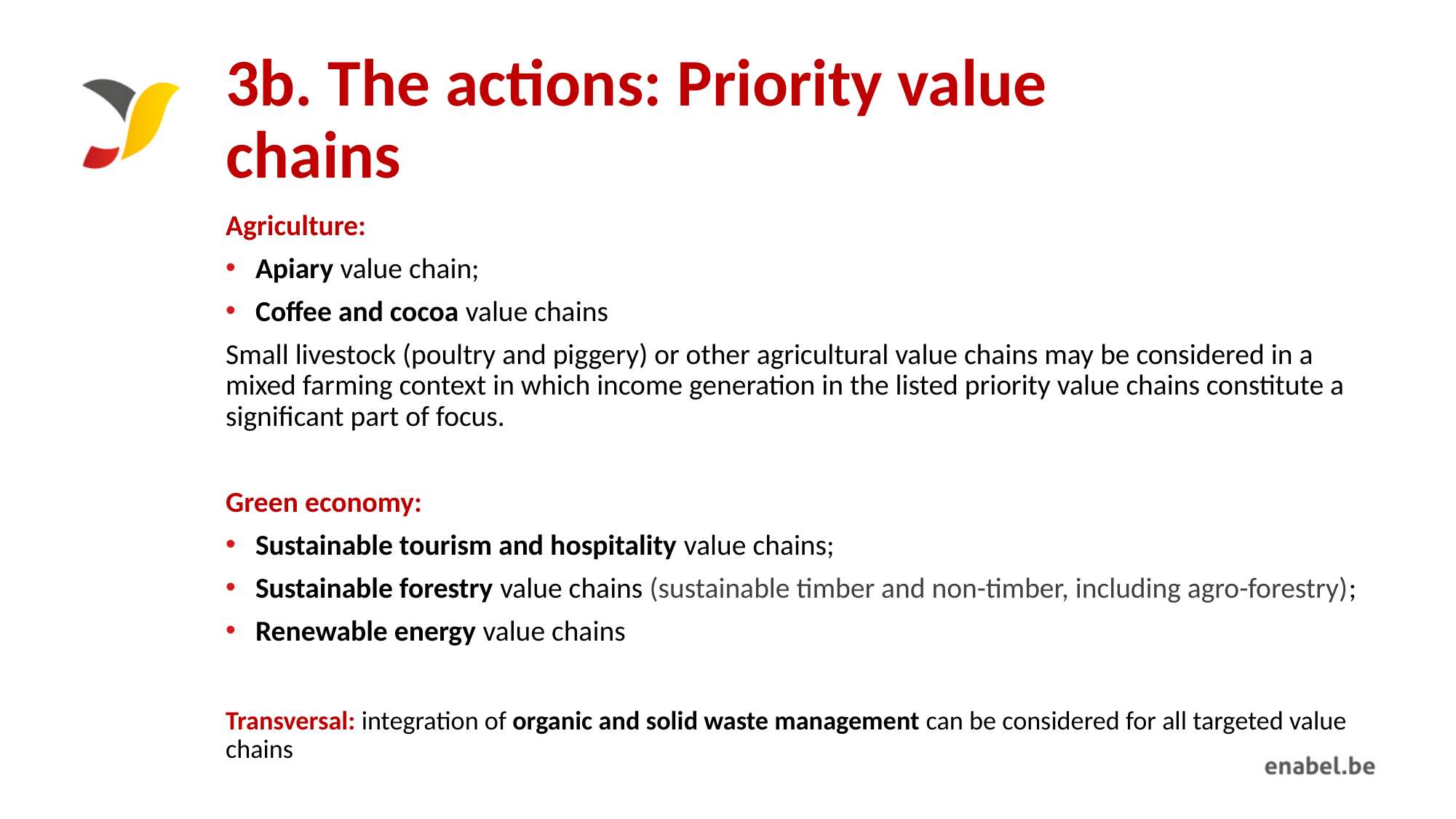

# 3b. The actions: Priority value chains
Agriculture:
Apiary value chain;
Coffee and cocoa value chains
Small livestock (poultry and piggery) or other agricultural value chains may be considered in a mixed farming context in which income generation in the listed priority value chains constitute a significant part of focus.

Green economy:
Sustainable tourism and hospitality value chains;
Sustainable forestry value chains (sustainable timber and non-timber, including agro-forestry);
Renewable energy value chains

Transversal: integration of organic and solid waste management can be considered for all targeted value chains